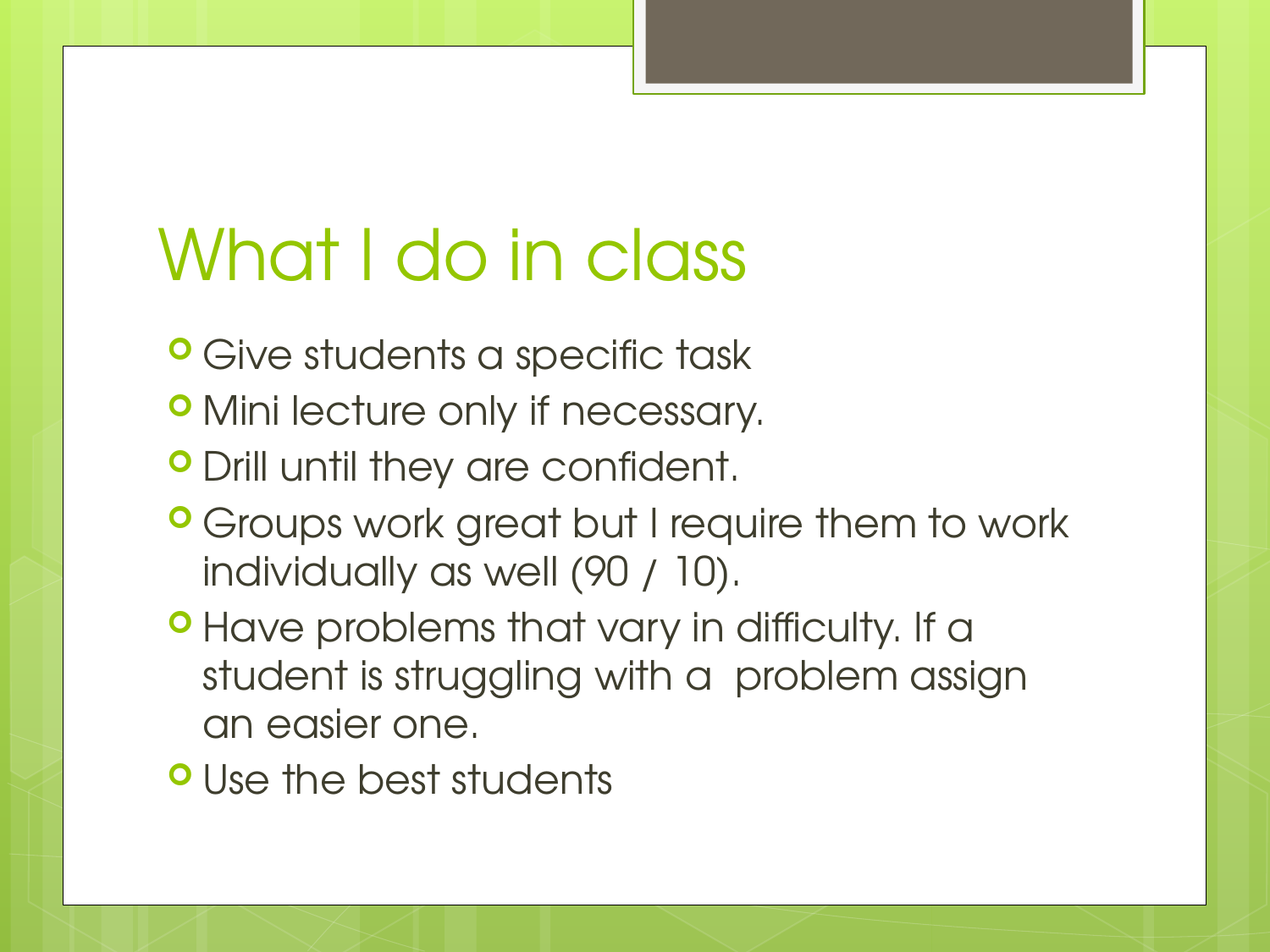

# What I do in class
Give students a specific task
Mini lecture only if necessary.
Drill until they are confident.
Groups work great but I require them to work individually as well (90 / 10).
Have problems that vary in difficulty. If a student is struggling with a  problem assign an easier one.
Use the best students